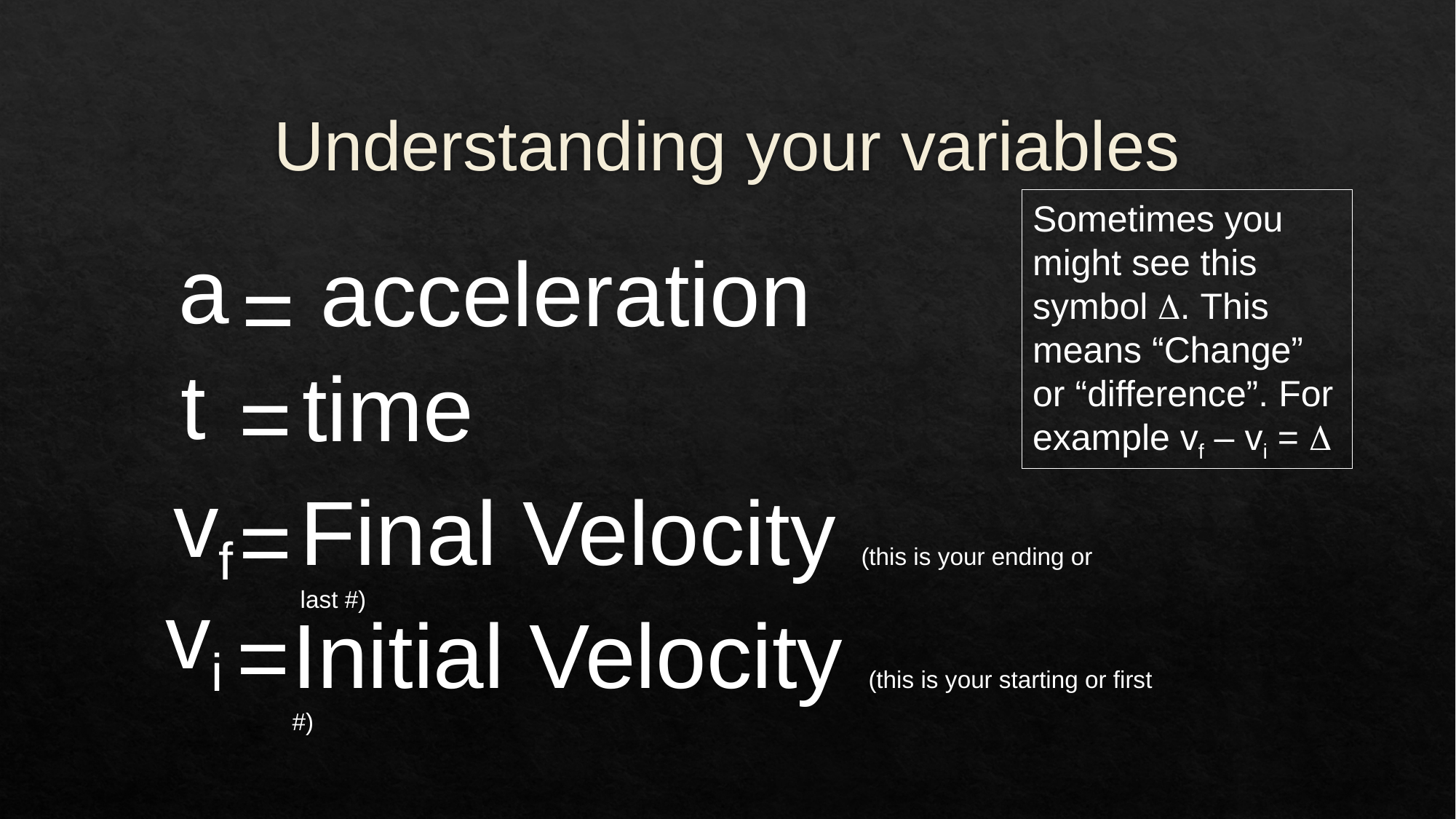

# Understanding your variables
Sometimes you might see this symbol Δ. This means “Change” or “difference”. For example vf – vi = Δ
a
acceleration
=
t
time
=
vf
Final Velocity (this is your ending or last #)
=
vi
Initial Velocity (this is your starting or first #)
=